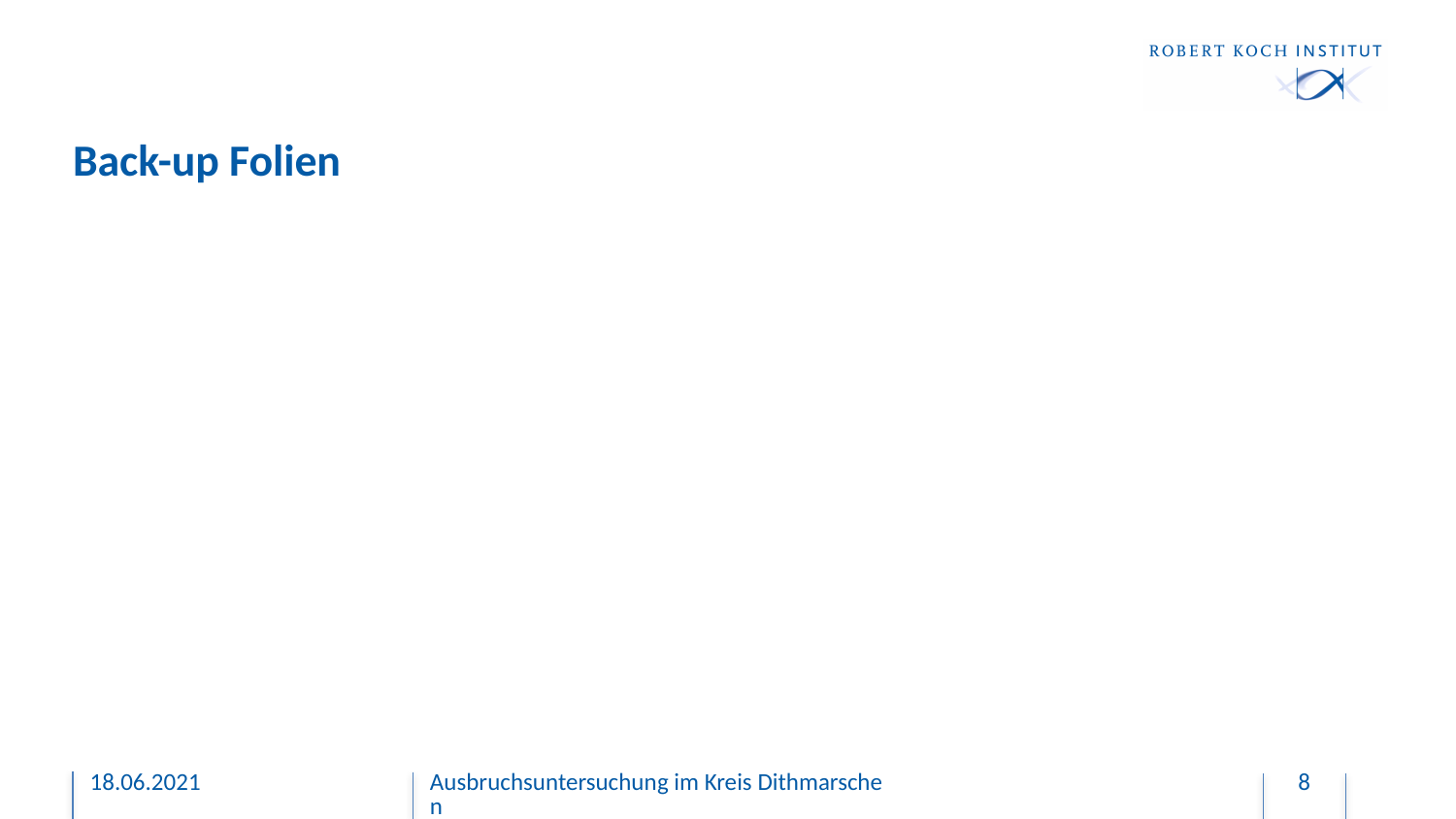

# Back-up Folien
18.06.2021
Ausbruchsuntersuchung im Kreis Dithmarschen
8